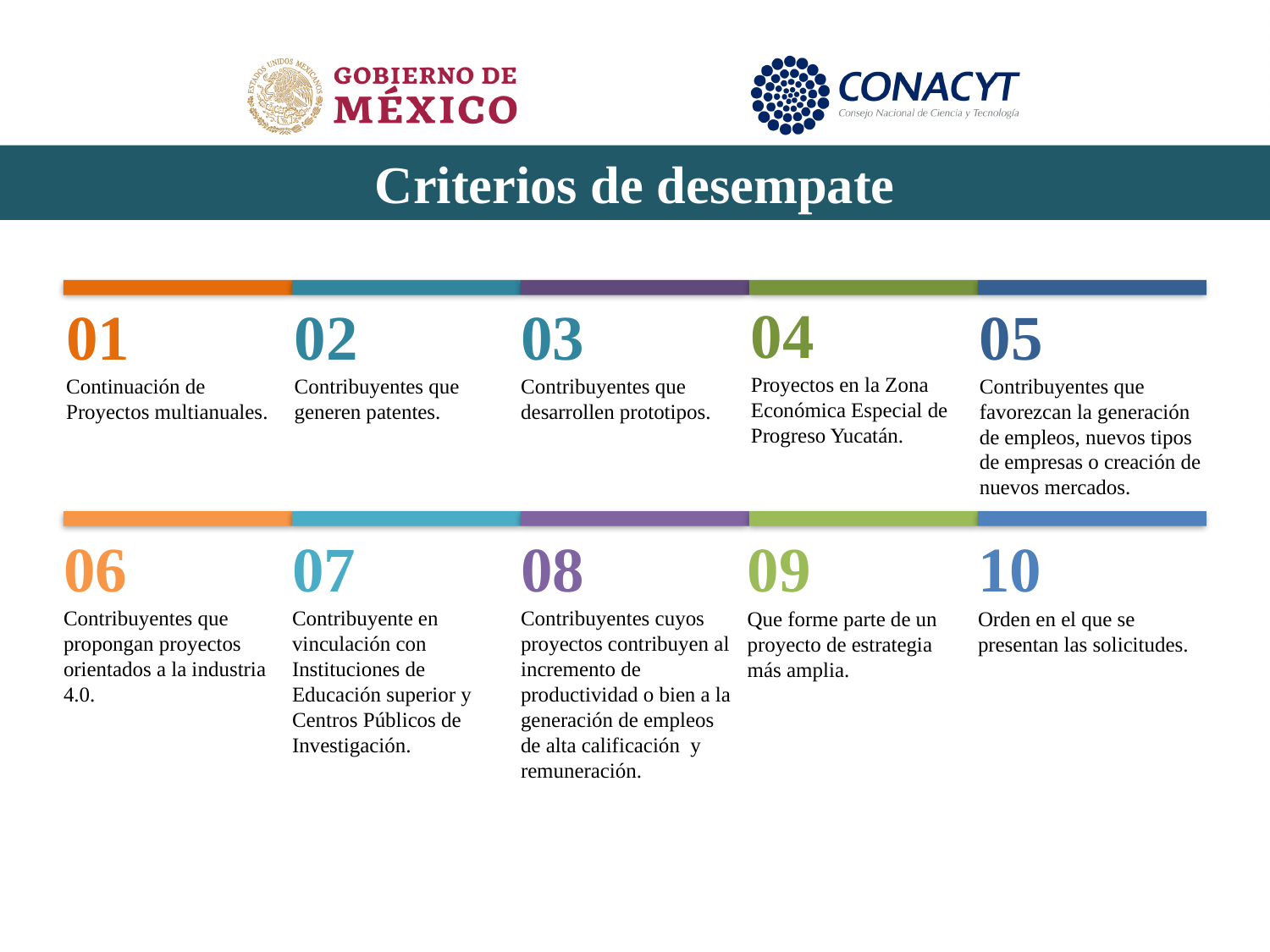

# Criterios de desempate

04
Proyectos en la Zona Económica Especial de Progreso Yucatán.
01
Continuación de Proyectos multianuales.
02
Contribuyentes que generen patentes.
03
Contribuyentes que desarrollen prototipos.
05
Contribuyentes que favorezcan la generación de empleos, nuevos tipos de empresas o creación de nuevos mercados.

06
Contribuyentes que propongan proyectos orientados a la industria 4.0.
07
Contribuyente en vinculación con Instituciones de Educación superior y Centros Públicos de Investigación.
08
Contribuyentes cuyos proyectos contribuyen al incremento de productividad o bien a la generación de empleos de alta calificación  y remuneración.
09
Que forme parte de un proyecto de estrategia más amplia.
10
Orden en el que se presentan las solicitudes.